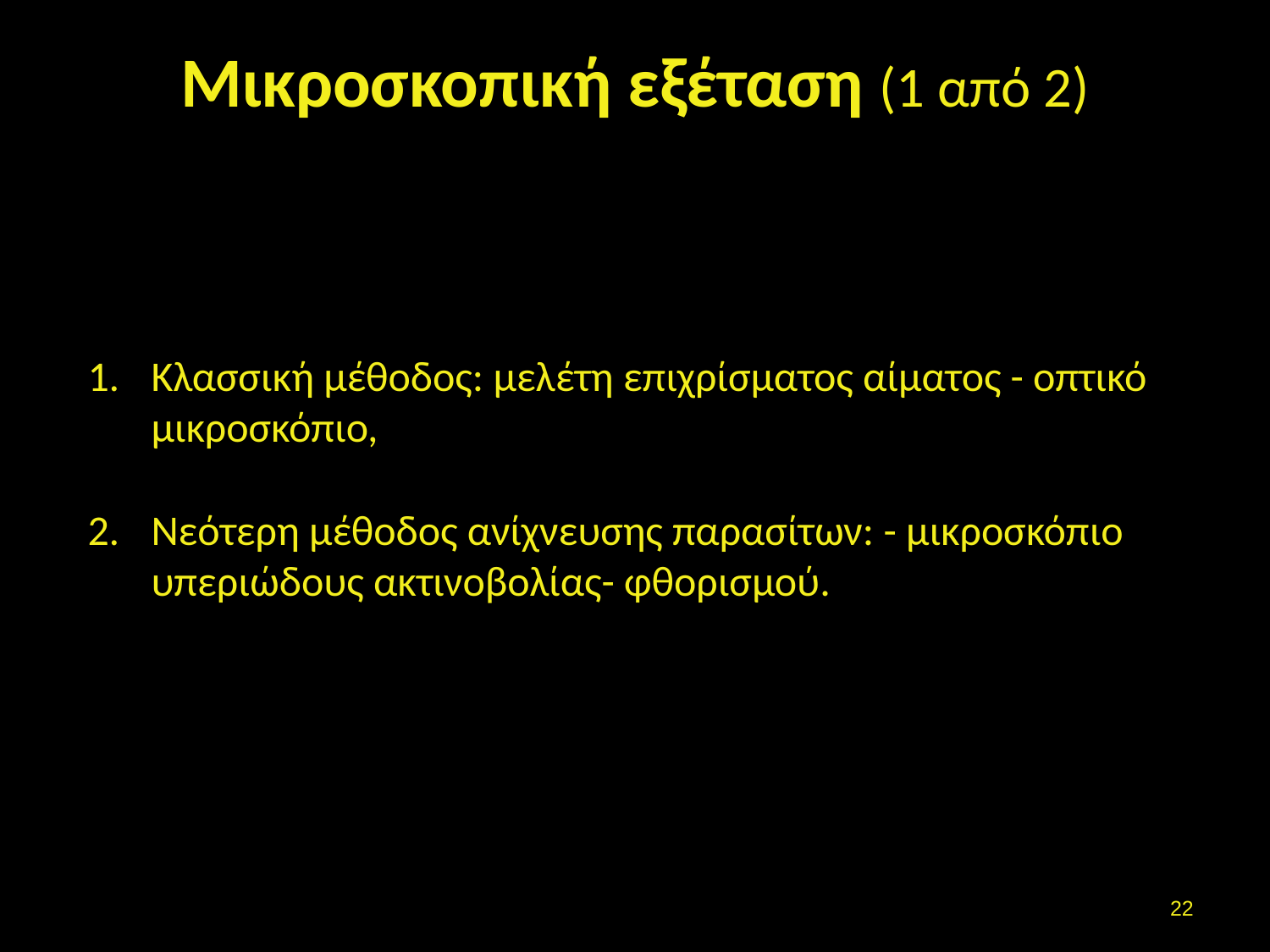

# Μικροσκοπική εξέταση (1 από 2)
Κλασσική μέθοδος: μελέτη επιχρίσματος αίματος - οπτικό μικροσκόπιο,
Νεότερη μέθοδος ανίχνευσης παρασίτων: - μικροσκόπιο υπεριώδους ακτινοβολίας- φθορισμού.

22